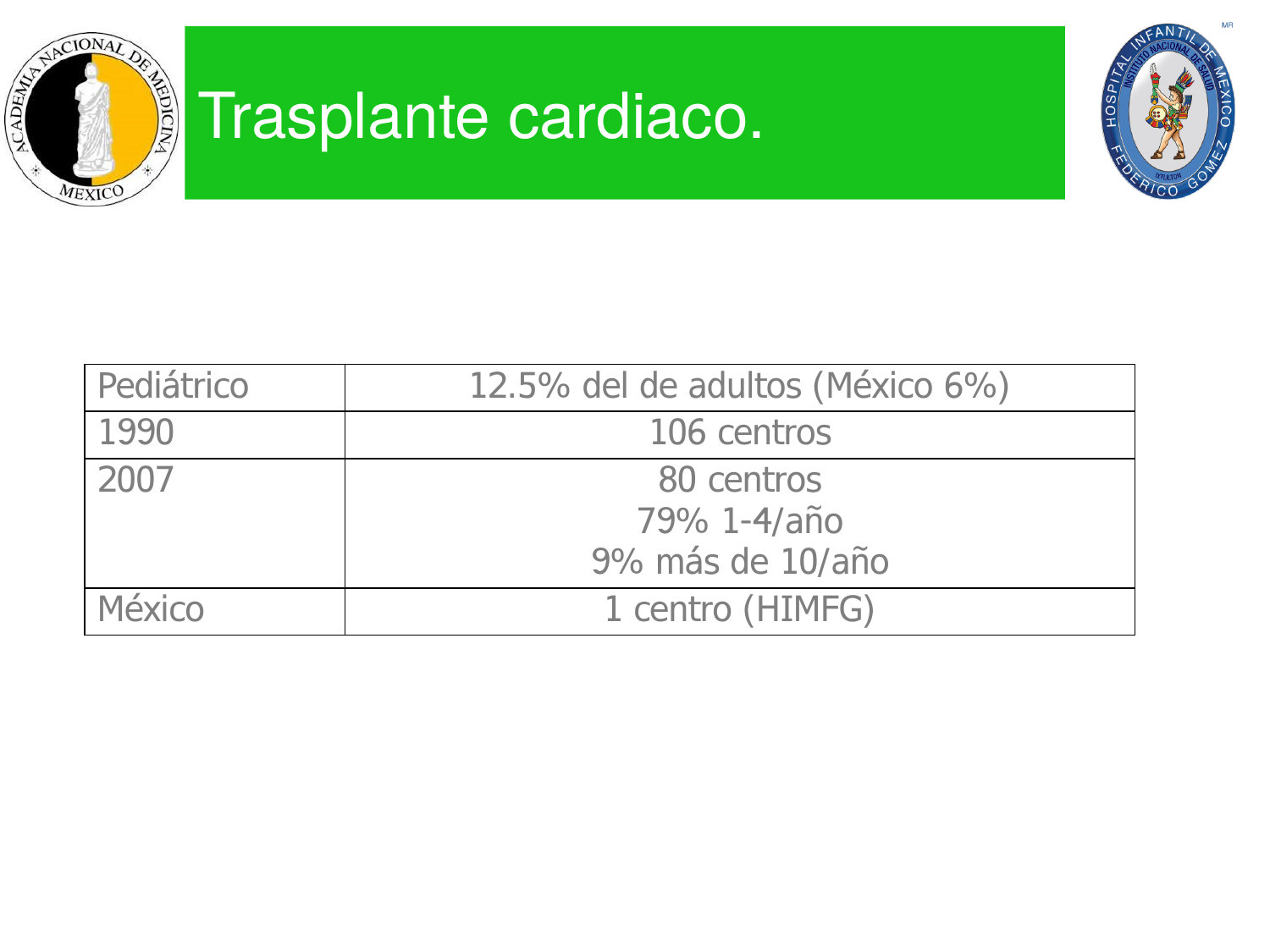

# Trasplante cardiaco.
| Pediátrico | 12.5% del de adultos (México 6%) |
| --- | --- |
| 1990 | 106 centros |
| 2007 | 80 centros 79% 1-4/año 9% más de 10/año |
| México | 1 centro (HIMFG) |